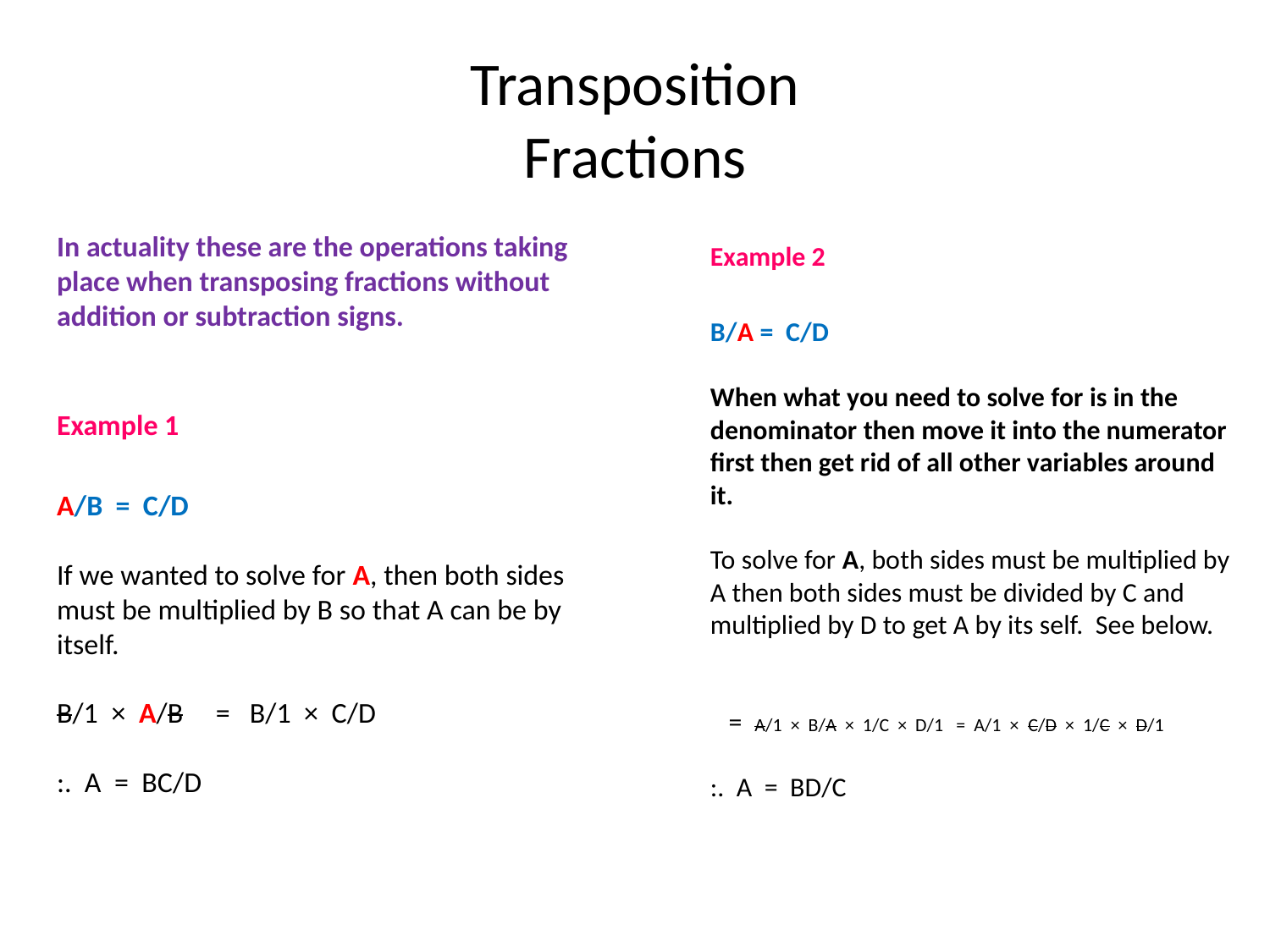

# Transposition Fractions
	In actuality these are the operations taking place when transposing fractions without addition or subtraction signs.
	Example 1

	A/B  =  C/D
If we wanted to solve for A, then both sides must be multiplied by B so that A can be by itself.
B/1  ×  A/B     =   B/1  ×  C/D
:.  A  =  BC/D
	Example 2

	B/A =  C/D
When what you need to solve for is in the denominator then move it into the numerator first then get rid of all other variables around it.
To solve for A, both sides must be multiplied by A then both sides must be divided by C and multiplied by D to get A by its self.  See below.
   =  A/1  ×  B/A  ×  1/C  ×  D/1   =  A/1  ×  C/D  ×  1/C  ×  D/1
:.  A  =  BD/C